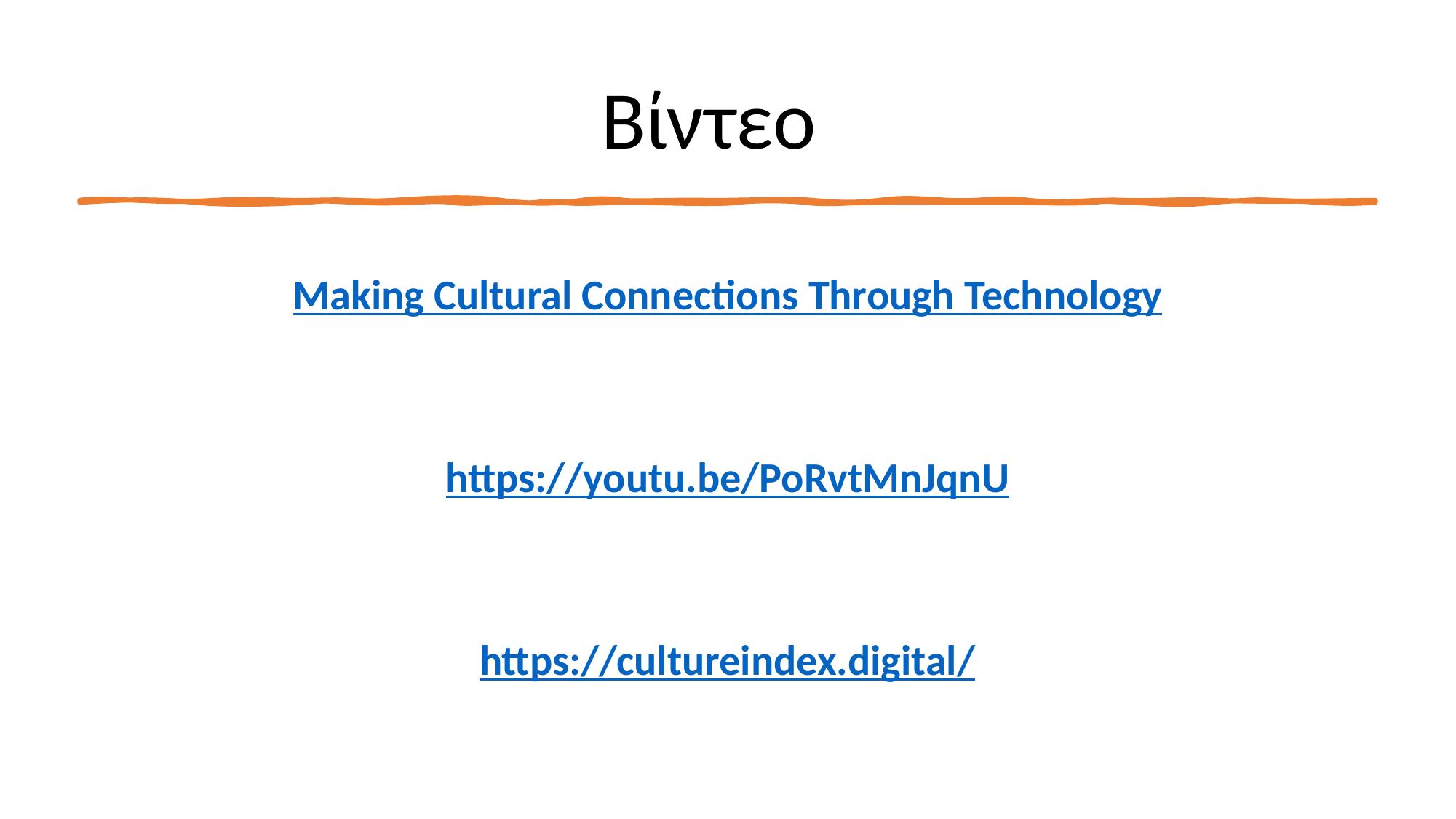

# Βίντεο

Making Cultural Connections Through Technology

https://youtu.be/PoRvtMnJqnU

https://cultureindex.digital/